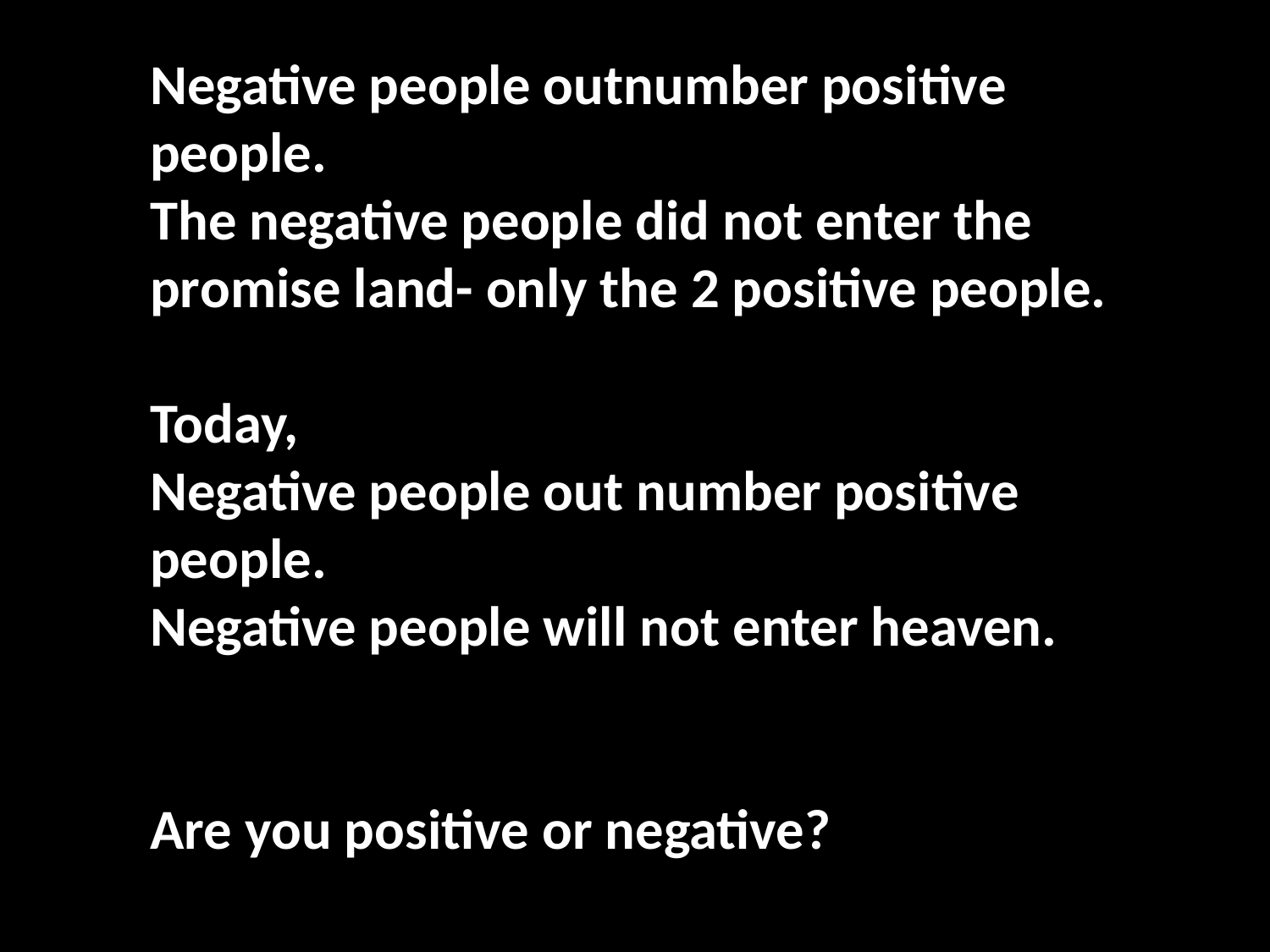

Negative people outnumber positive people.
The negative people did not enter the promise land- only the 2 positive people.

Today,
Negative people out number positive people.
Negative people will not enter heaven.

Are you positive or negative?